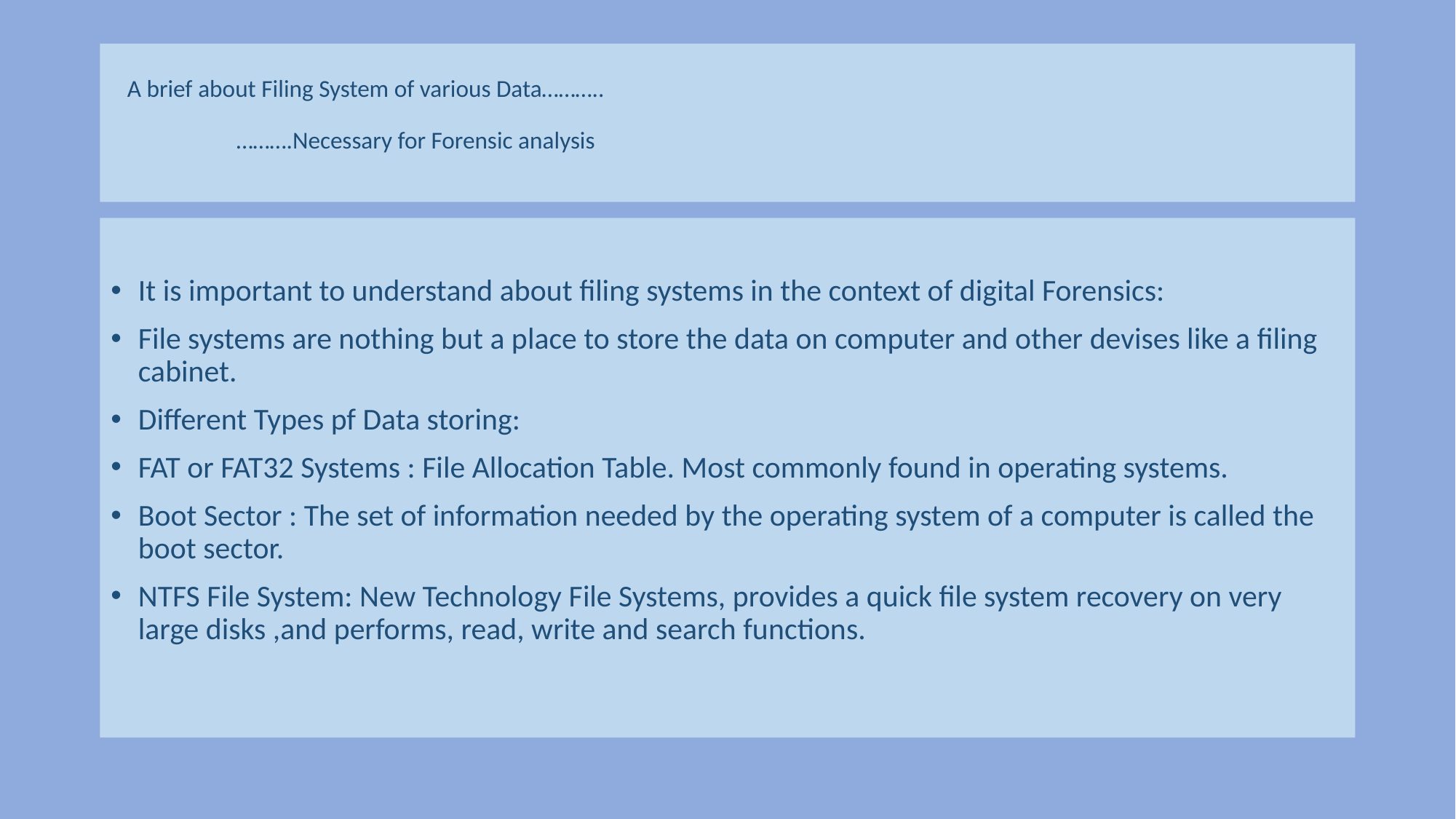

# A brief about Filing System of various Data……….. ……….Necessary for Forensic analysis

It is important to understand about filing systems in the context of digital Forensics:
File systems are nothing but a place to store the data on computer and other devises like a filing cabinet.
Different Types pf Data storing:
FAT or FAT32 Systems : File Allocation Table. Most commonly found in operating systems.
Boot Sector : The set of information needed by the operating system of a computer is called the boot sector.
NTFS File System: New Technology File Systems, provides a quick file system recovery on very large disks ,and performs, read, write and search functions.